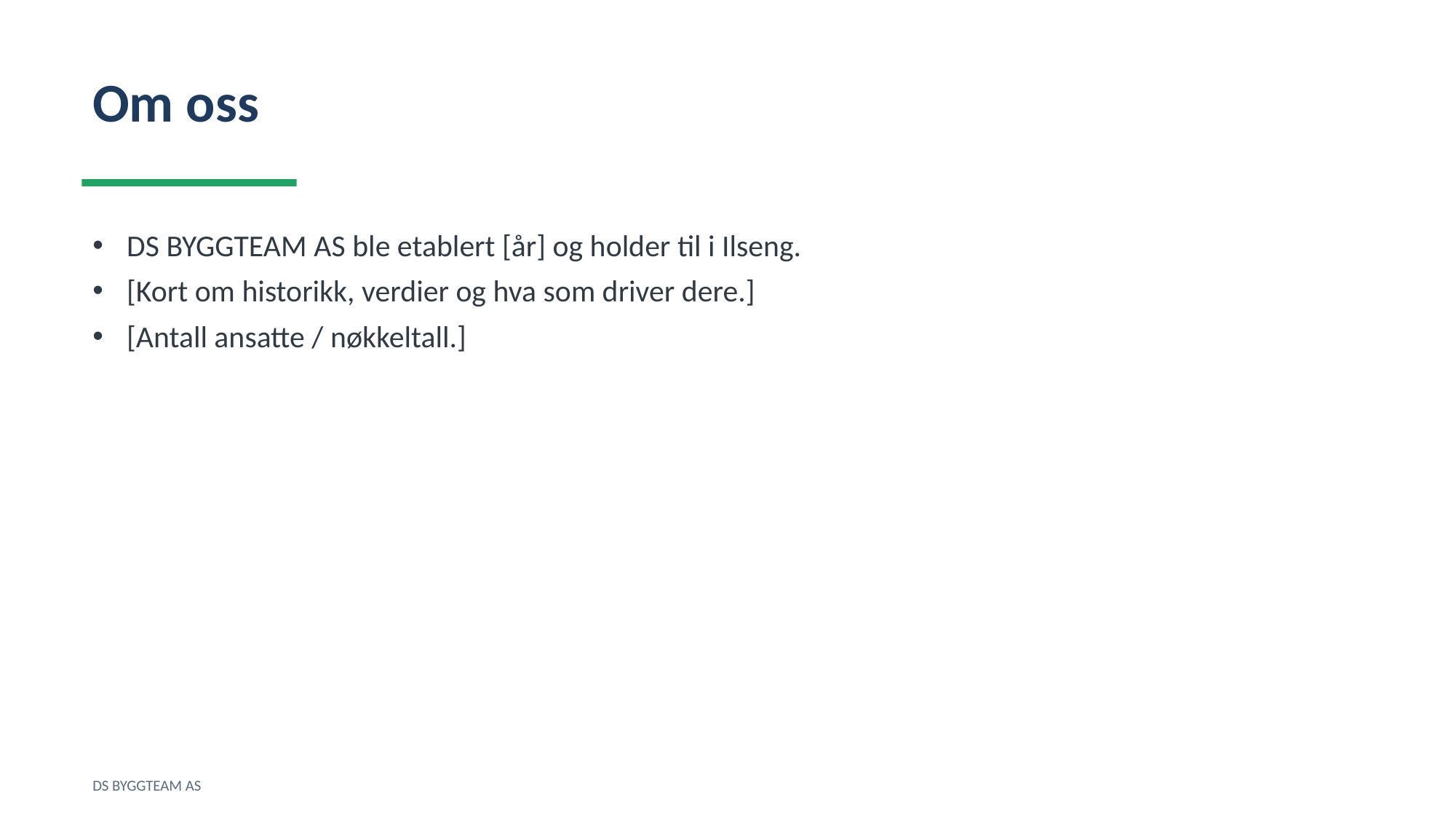

Om oss

DS BYGGTEAM AS ble etablert [år] og holder til i Ilseng.
[Kort om historikk, verdier og hva som driver dere.]
[Antall ansatte / nøkkeltall.]
DS BYGGTEAM AS